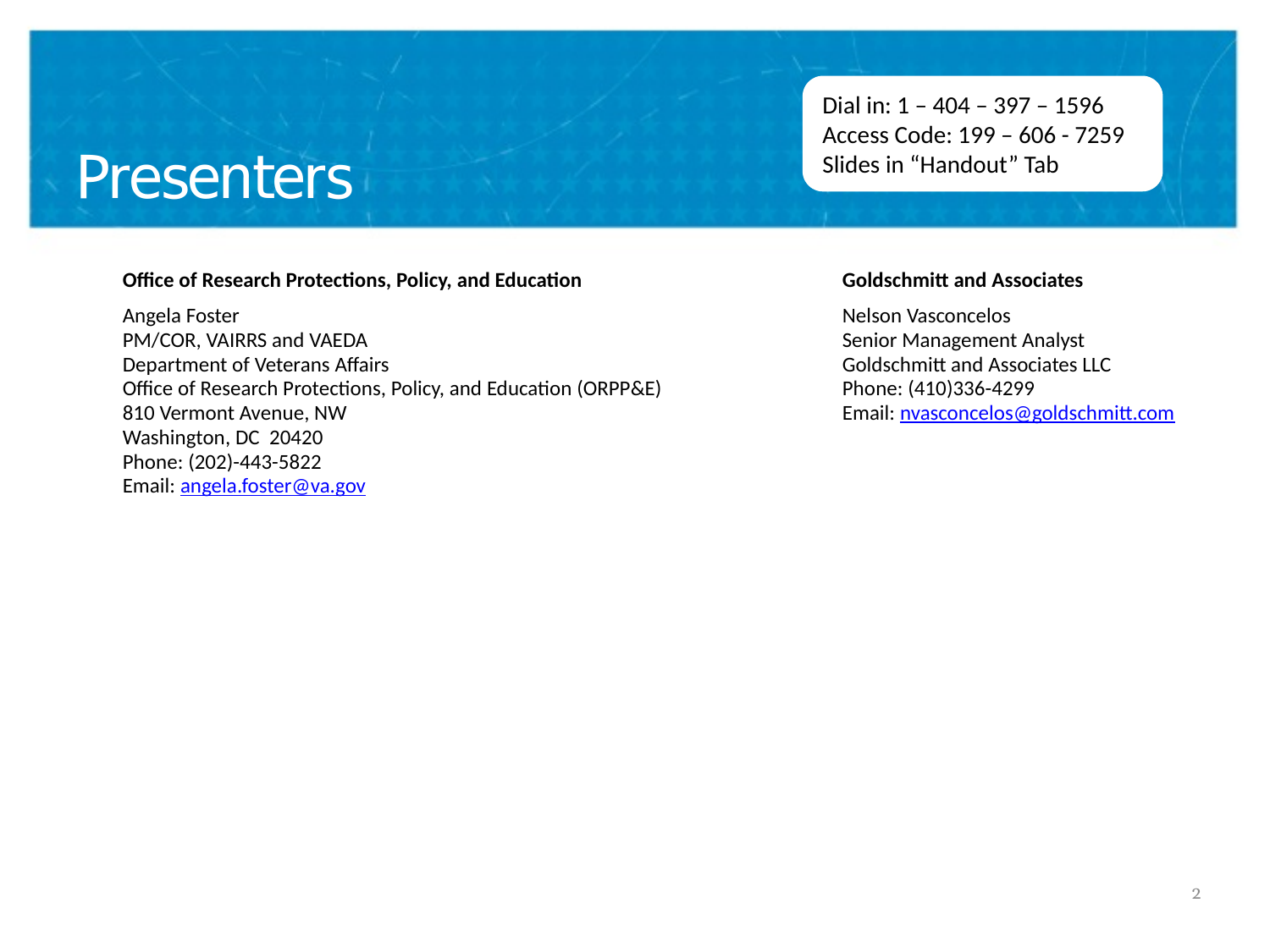

# Presenters
Dial in: 1 – 404 – 397 – 1596
Access Code: 199 – 606 - 7259 Slides in “Handout” Tab
| Office of Research Protections, Policy, and Education | Goldschmitt and Associates |  |
| --- | --- | --- |
| Angela Foster PM/COR, VAIRRS and VAEDA Department of Veterans Affairs Office of Research Protections, Policy, and Education (ORPP&E) 810 Vermont Avenue, NW Washington, DC 20420 Phone: (202)-443-5822 Email: angela.foster@va.gov | Nelson Vasconcelos Senior Management Analyst Goldschmitt and Associates LLC Phone: (410)336-4299 Email: nvasconcelos@goldschmitt.com |  |
|  |  |  |
|  |  |  |